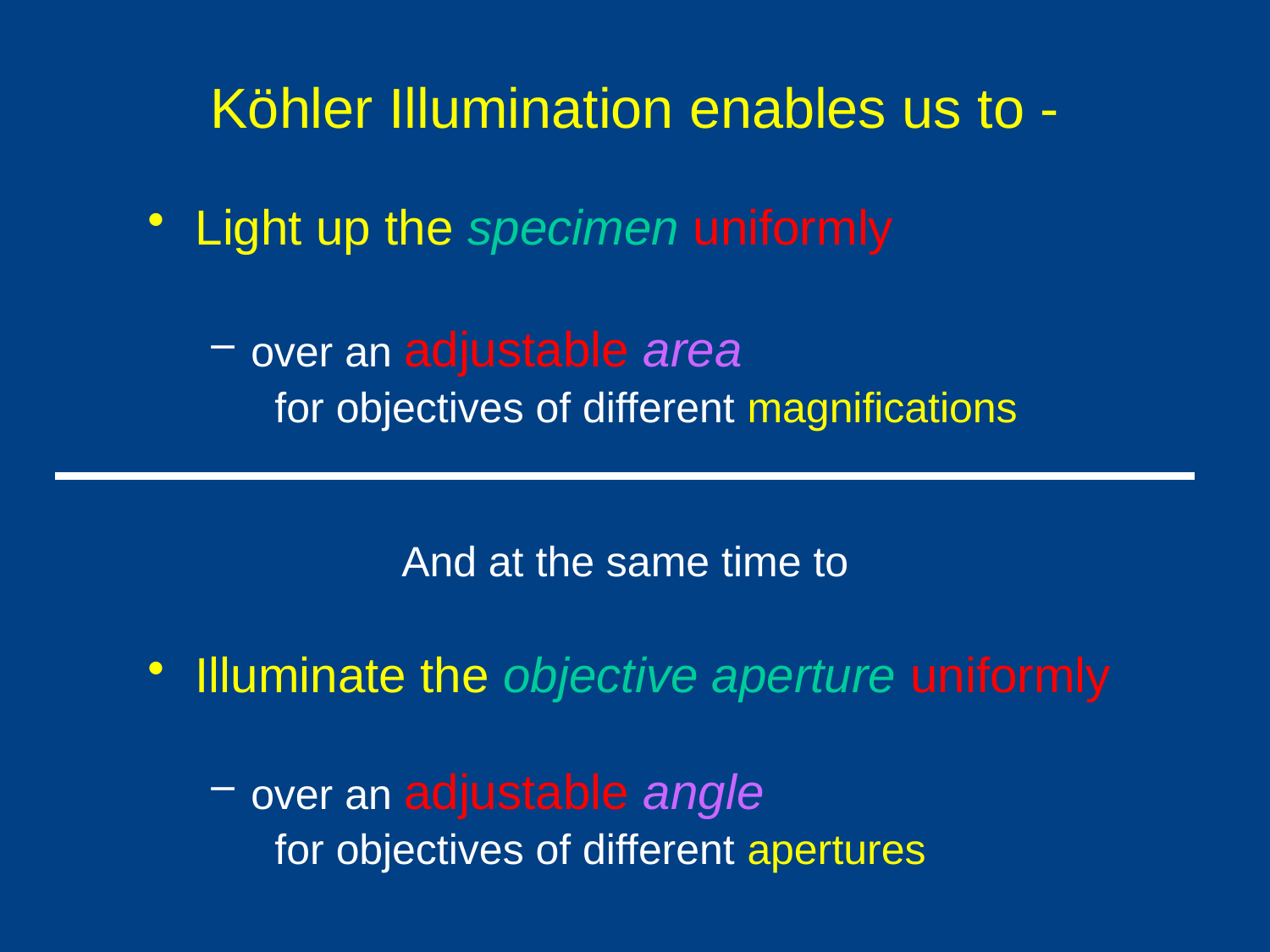

# Köhler Illumination enables us to -
Light up the specimen uniformly
over an adjustable area
for objectives of different magnifications

	And at the same time to

Illuminate the objective aperture uniformly
over an adjustable angle
for objectives of different apertures